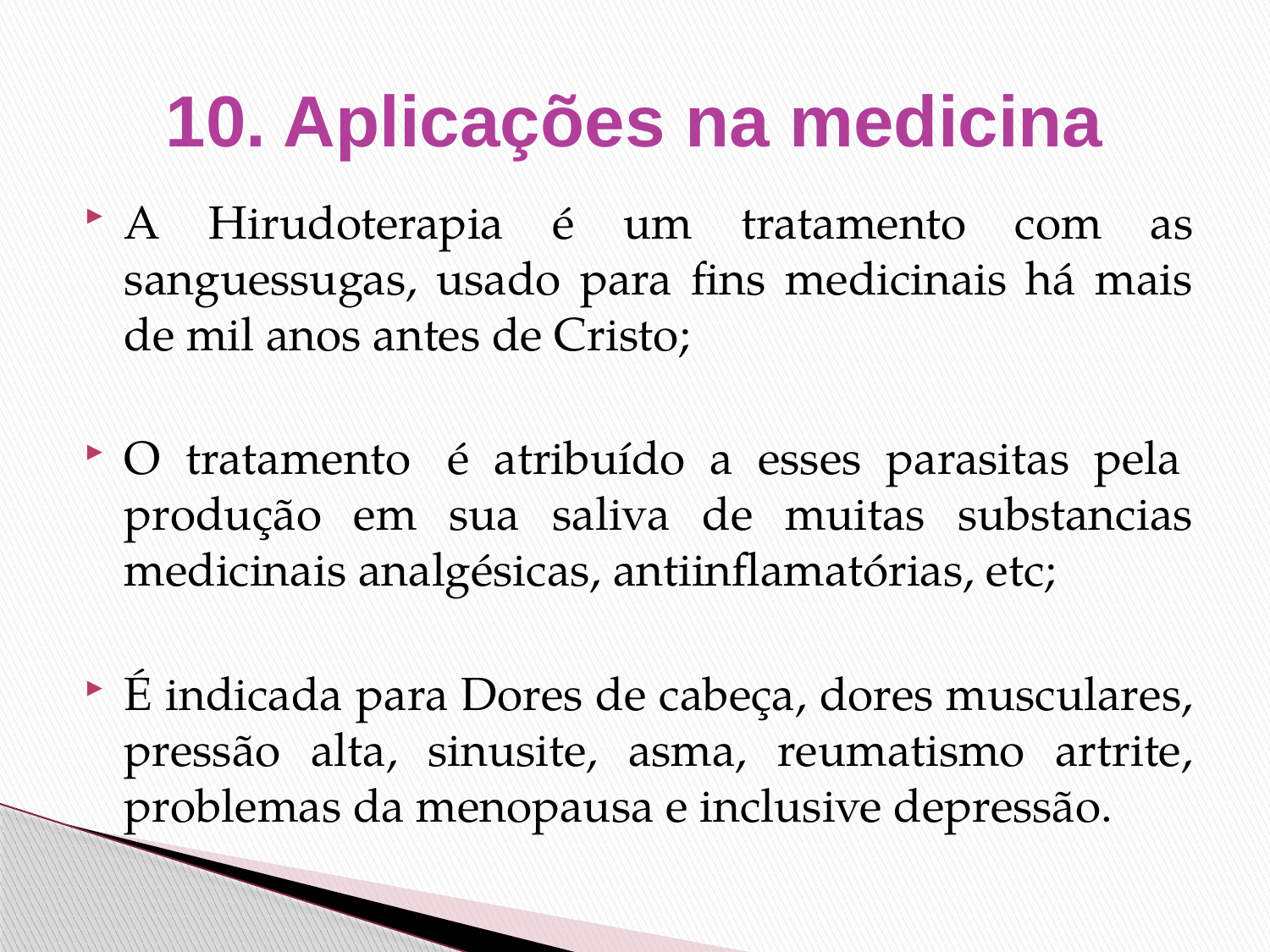

# 10. Aplicações na medicina
A Hirudoterapia é um tratamento com as sanguessugas, usado para fins medicinais há mais de mil anos antes de Cristo;

O tratamento  é atribuído a esses parasitas pela  produção em sua saliva de muitas substancias medicinais analgésicas, antiinflamatórias, etc;

É indicada para Dores de cabeça, dores musculares, pressão alta, sinusite, asma, reumatismo artrite, problemas da menopausa e inclusive depressão.